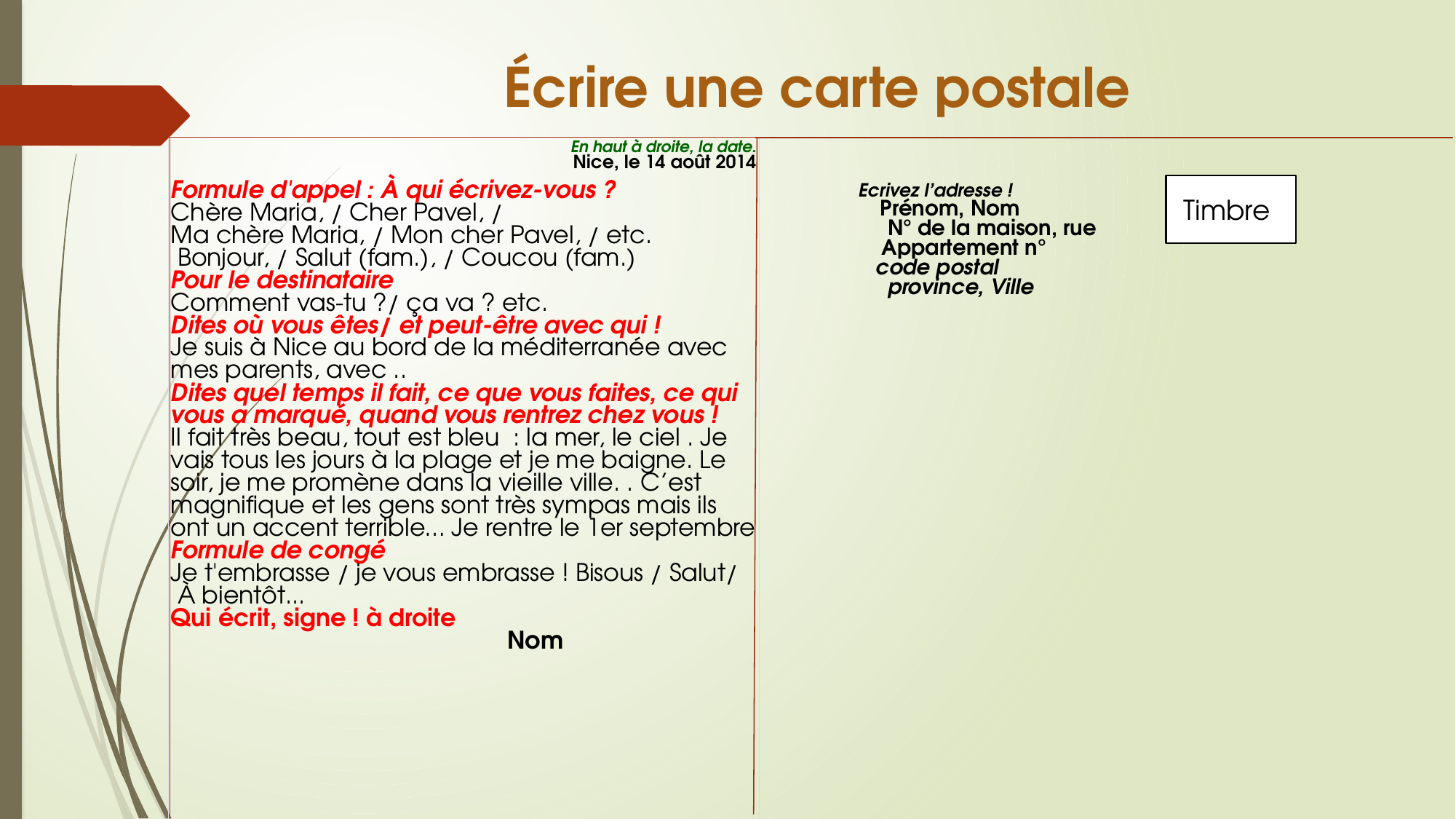

# Écrire une carte postale
| En haut à droite, la date.                     Nice, le 14 août 2014   Formule d'appel : À qui écrivez-vous ? Chère Maria, / Cher Pavel, / Ma chère Maria, / Mon cher Pavel, / etc.  Bonjour, / Salut (fam.), / Coucou (fam.) Pour le destinataire Comment vas-tu ?/ ça va ? etc. Dites où vous êtes/ et peut-être avec qui ! Je suis à Nice au bord de la méditerranée avec mes parents, avec .. Dites quel temps il fait, ce que vous faites, ce qui vous a marqué, quand vous rentrez chez vous ! Il fait très beau, tout est bleu  : la mer, le ciel . Je vais tous les jours à la plage et je me baigne. Le soir, je me promène dans la vieille ville. . C’est magnifique et les gens sont très sympas mais ils ont un accent terrible… Je rentre le 1er septembre Formule de congé Je t'embrasse / je vous embrasse ! Bisous / Salut/  À bientôt... Qui écrit, signe ! à droite                                               Nom | Ecrivez l’adresse !                        Prénom, Nom                      N° de la maison, rue                     Appartement n°     code postal    province, Ville |
| --- | --- |
Timbre